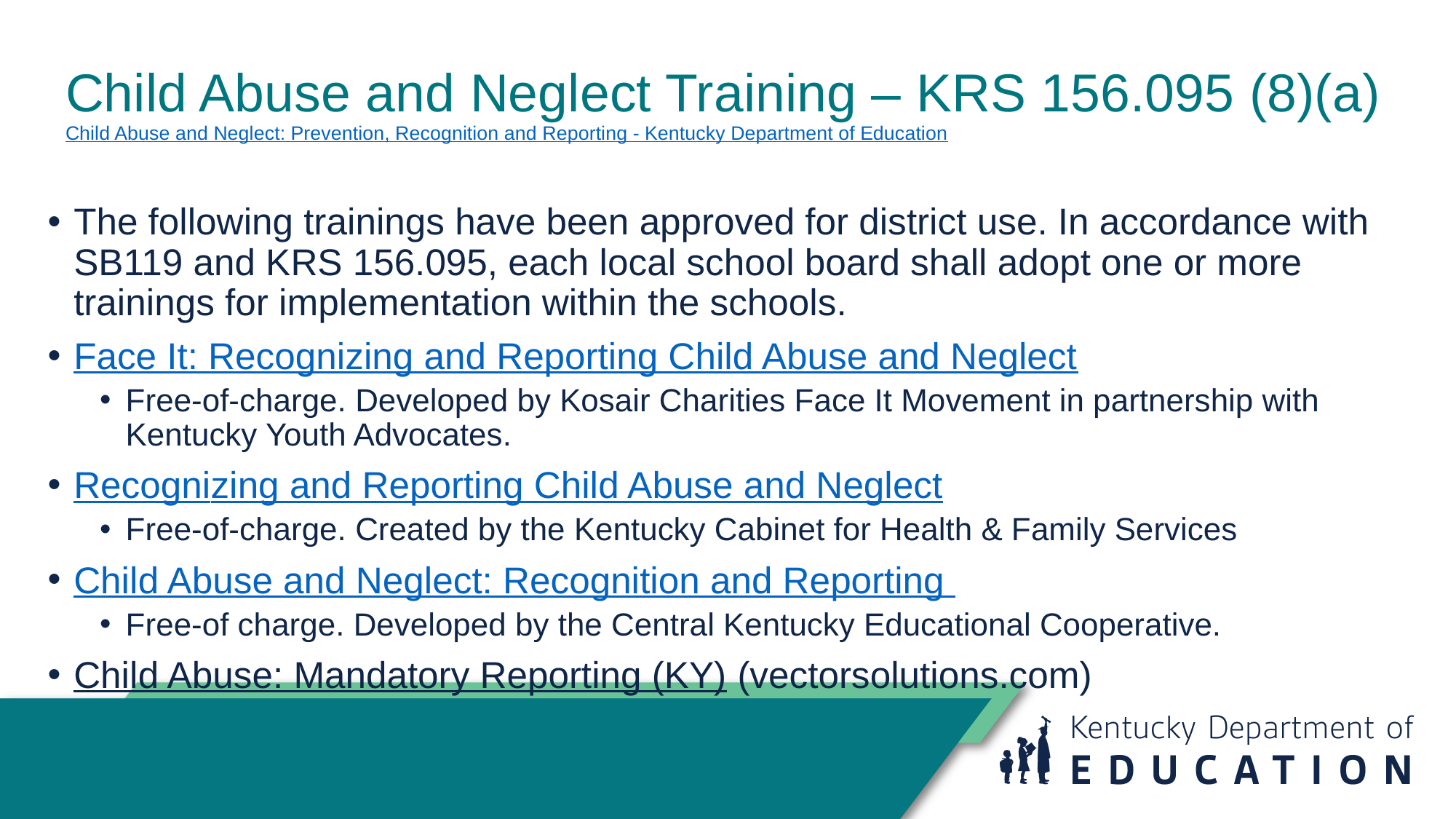

# Child Abuse and Neglect Training – KRS 156.095 (8)(a) Child Abuse and Neglect: Prevention, Recognition and Reporting - Kentucky Department of Education
The following trainings have been approved for district use. In accordance with SB119 and KRS 156.095, each local school board shall adopt one or more trainings for implementation within the schools.  ​
​Face It: Recognizing and Reporting Child Abuse and Neglect
​​Free-of-charge. Developed by Kosair Charities Face It Movement in partnership with Kentucky Youth Advocates.
Recogni​zing and Reporting Child Abuse and Neglect
Free-of-charge. Created by the Kentucky Cabinet for Health & Family Services
Child Abuse and Neglect: Recognition and Reporting
Free-of charge. Developed by the Central Kentucky Educational Cooperative.
Child Abuse: Mandatory Reporting (KY)​​ (vectorsolutions.com)